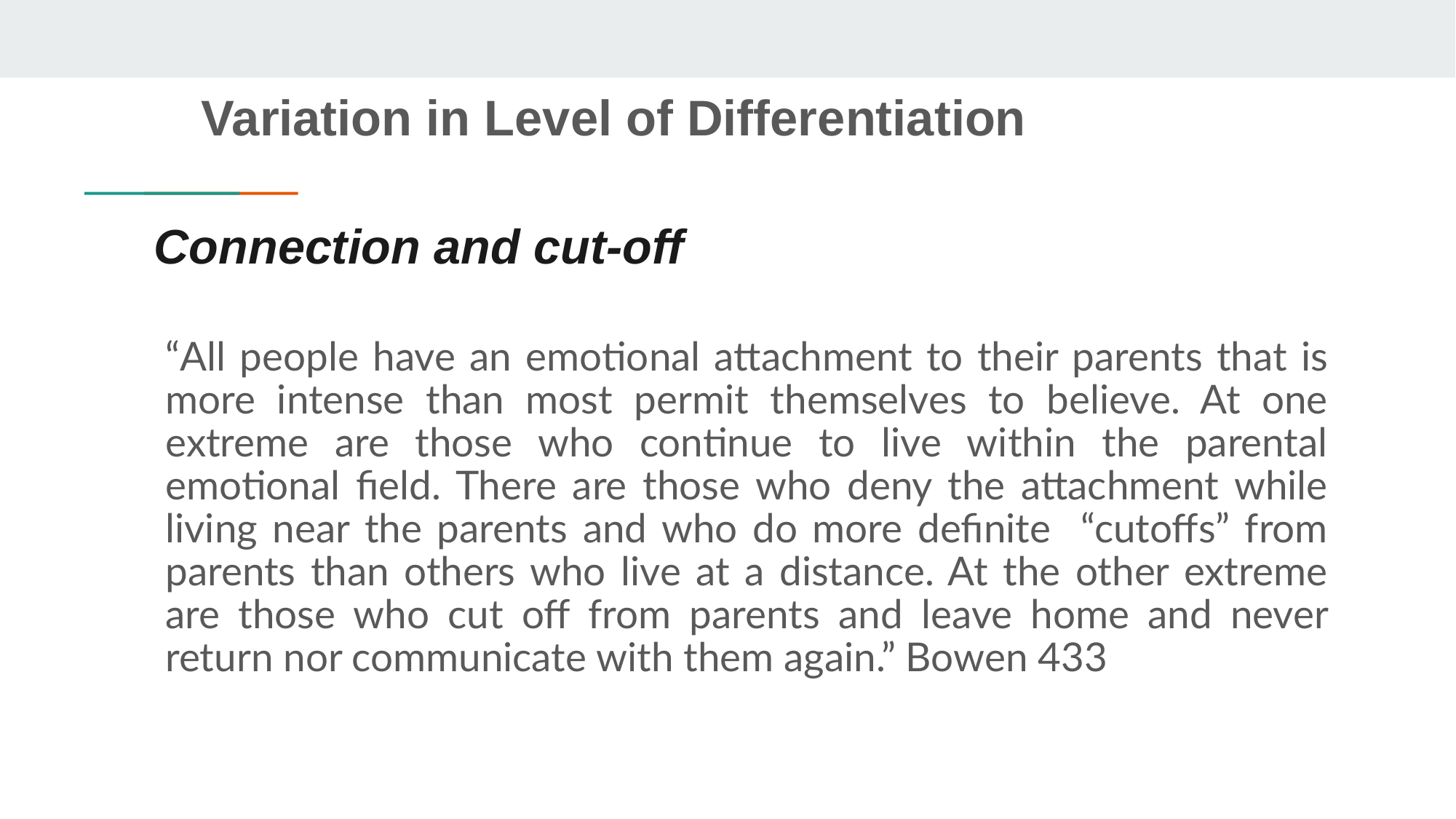

Variation in Level of Differentiation
# Connection and cut-off
“All people have an emotional attachment to their parents that is more intense than most permit themselves to believe. At one extreme are those who continue to live within the parental emotional field. There are those who deny the attachment while living near the parents and who do more definite  “cutoffs” from parents than others who live at a distance. At the other extreme are those who cut off from parents and leave home and never return nor communicate with them again.” Bowen 433